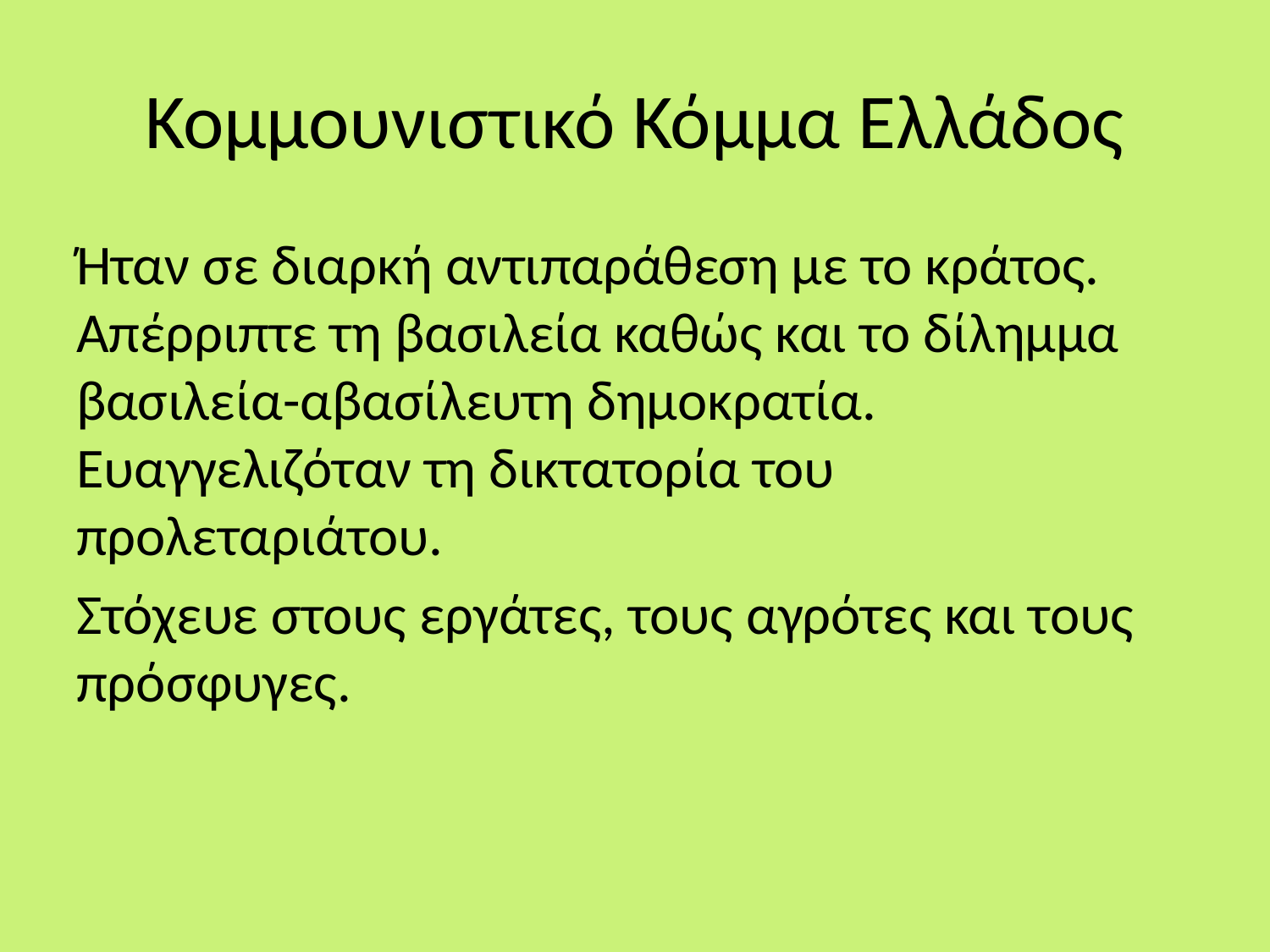

# Κομμουνιστικό Κόμμα Ελλάδος
Ήταν σε διαρκή αντιπαράθεση με το κράτος. Απέρριπτε τη βασιλεία καθώς και το δίλημμα βασιλεία-αβασίλευτη δημοκρατία. Ευαγγελιζόταν τη δικτατορία του προλεταριάτου.
Στόχευε στους εργάτες, τους αγρότες και τους πρόσφυγες.